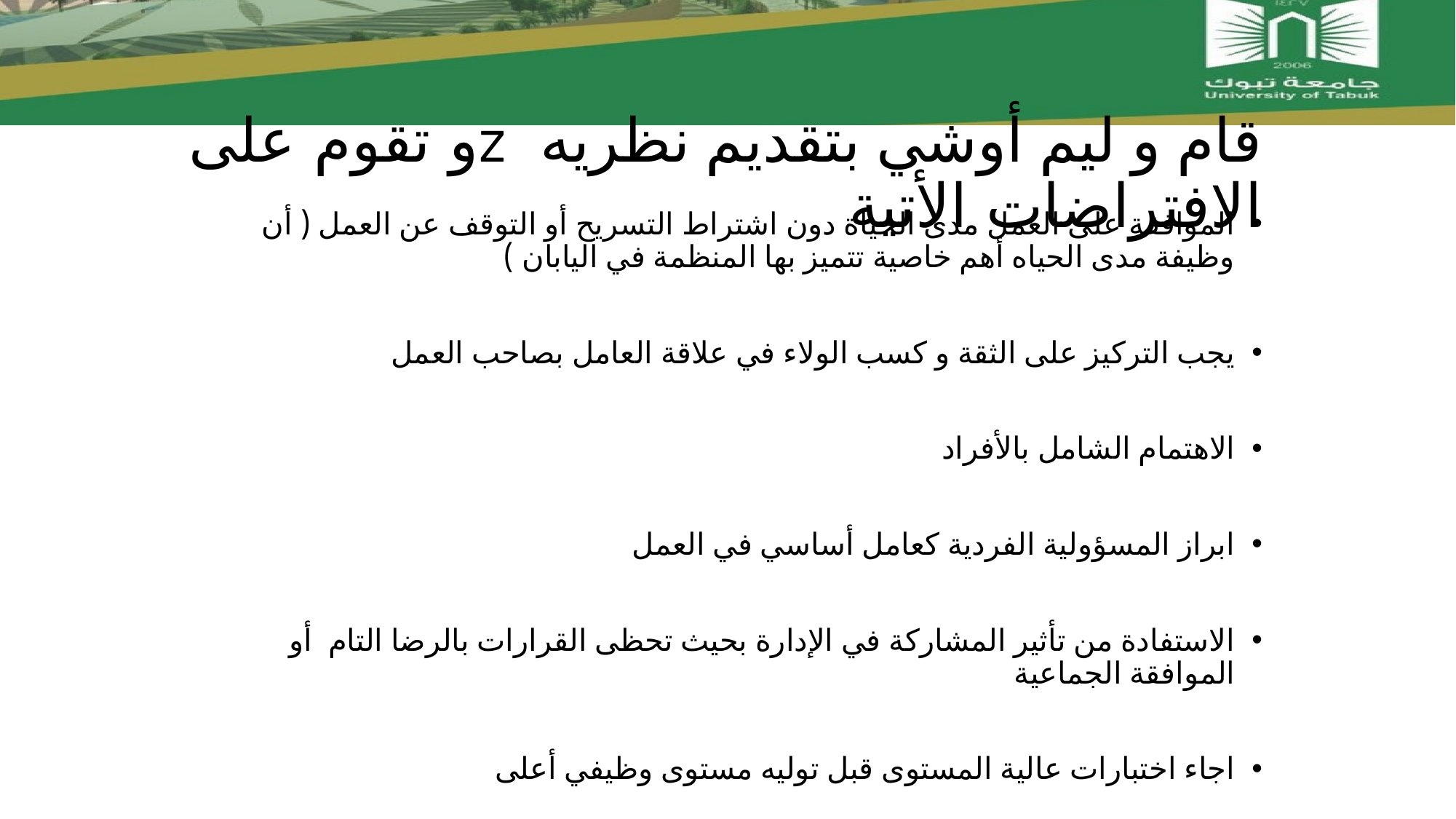

# قام و ليم أوشي بتقديم نظريه  zو تقوم على الافتراضات الأتية
الموافقة على العمل مدى الحياة دون اشتراط التسريح أو التوقف عن العمل ( أن وظيفة مدى الحياه أهم خاصية تتميز بها المنظمة في اليابان )

يجب التركيز على الثقة و كسب الولاء في علاقة العامل بصاحب العمل

الاهتمام الشامل بالأفراد

ابراز المسؤولية الفردية كعامل أساسي في العمل

الاستفادة من تأثير المشاركة في الإدارة بحيث تحظى القرارات بالرضا التام  أو الموافقة الجماعية

اجاء اختبارات عالية المستوى قبل توليه مستوى وظيفي أعلى